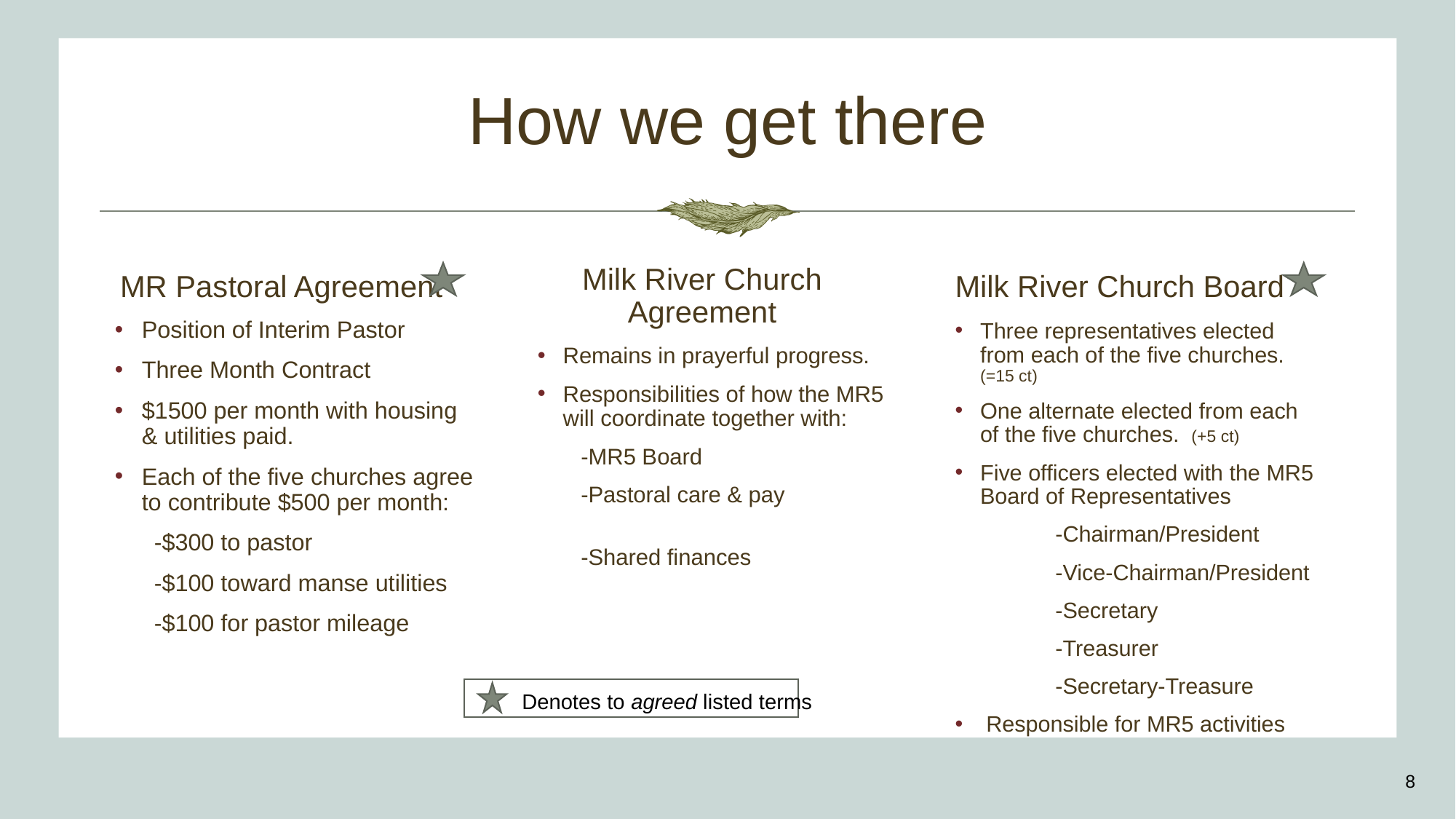

# How we get there
MR Pastoral Agreement
Milk River Church Board

Position of Interim Pastor
Three Month Contract
$1500 per month with housing & utilities paid.
Each of the five churches agree to contribute $500 per month:
      -$300 to pastor
      -$100 toward manse utilities
      -$100 for pastor mileage
Milk River Church Agreement
Three representatives elected from each of the five churches. (=15 ct)
One alternate elected from each of the five churches.  (+5 ct)
Five officers elected with the MR5 Board of Representatives
	-Chairman/President
	-Vice-Chairman/President
	-Secretary
	-Treasurer
	-Secretary-Treasure
 Responsible for MR5 activities

Remains in prayerful progress.
Responsibilities of how the MR5 will coordinate together with:
       -MR5 Board
       -Pastoral care & pay
       -Shared finances

Denotes to agreed listed terms
8